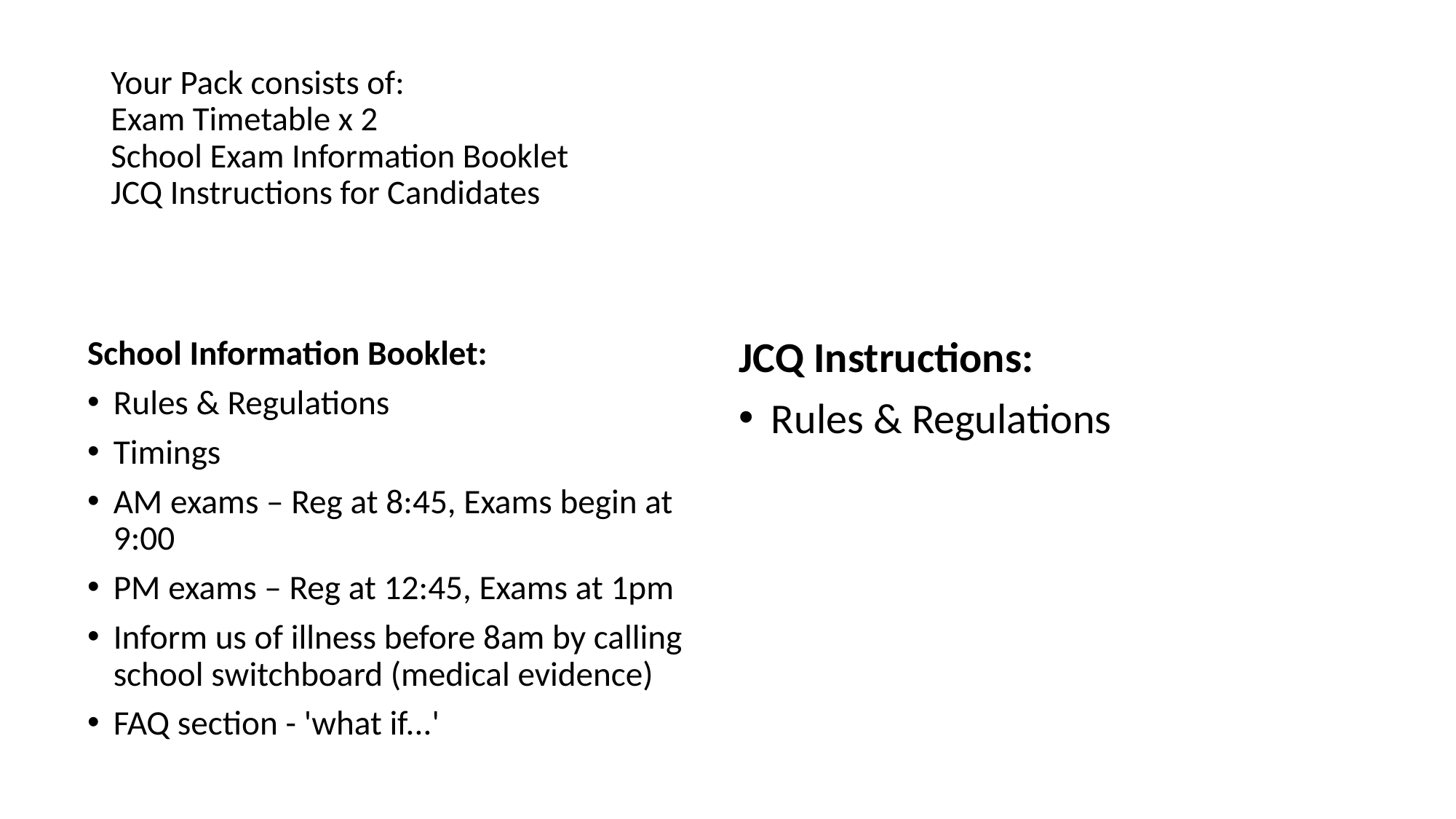

# Your Pack consists of: Exam Timetable x 2 School Exam Information Booklet JCQ Instructions for Candidates
School Information Booklet:
Rules & Regulations
Timings
AM exams – Reg at 8:45, Exams begin at 9:00
PM exams – Reg at 12:45, Exams at 1pm
Inform us of illness before 8am by calling school switchboard (medical evidence)
FAQ section - 'what if...'

JCQ Instructions:
Rules & Regulations